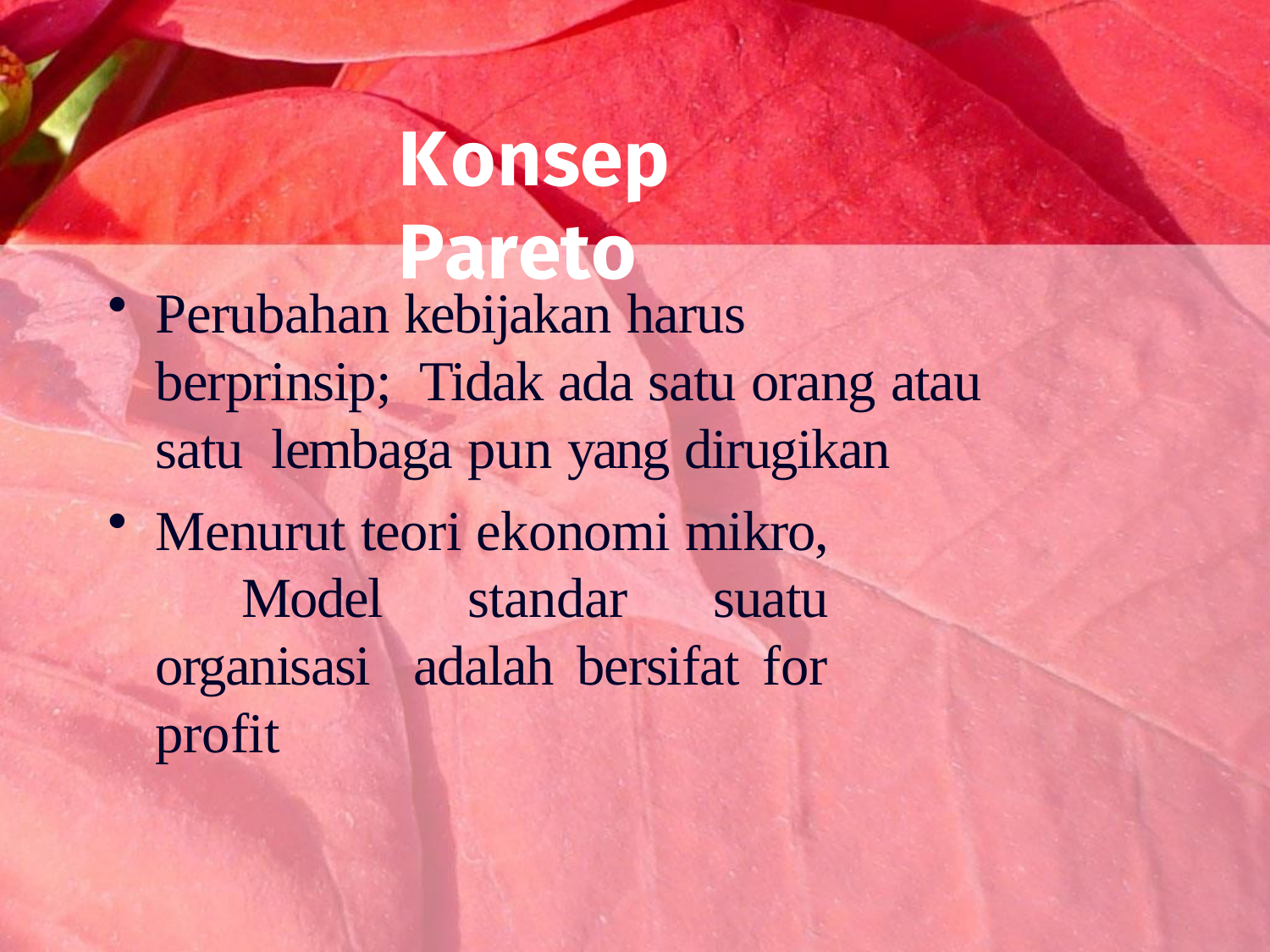

# Konsep Pareto
Perubahan kebijakan harus berprinsip;  Tidak ada satu orang atau satu  lembaga pun yang dirugikan
Menurut teori ekonomi mikro,  Model standar suatu organisasi  adalah bersifat for profit